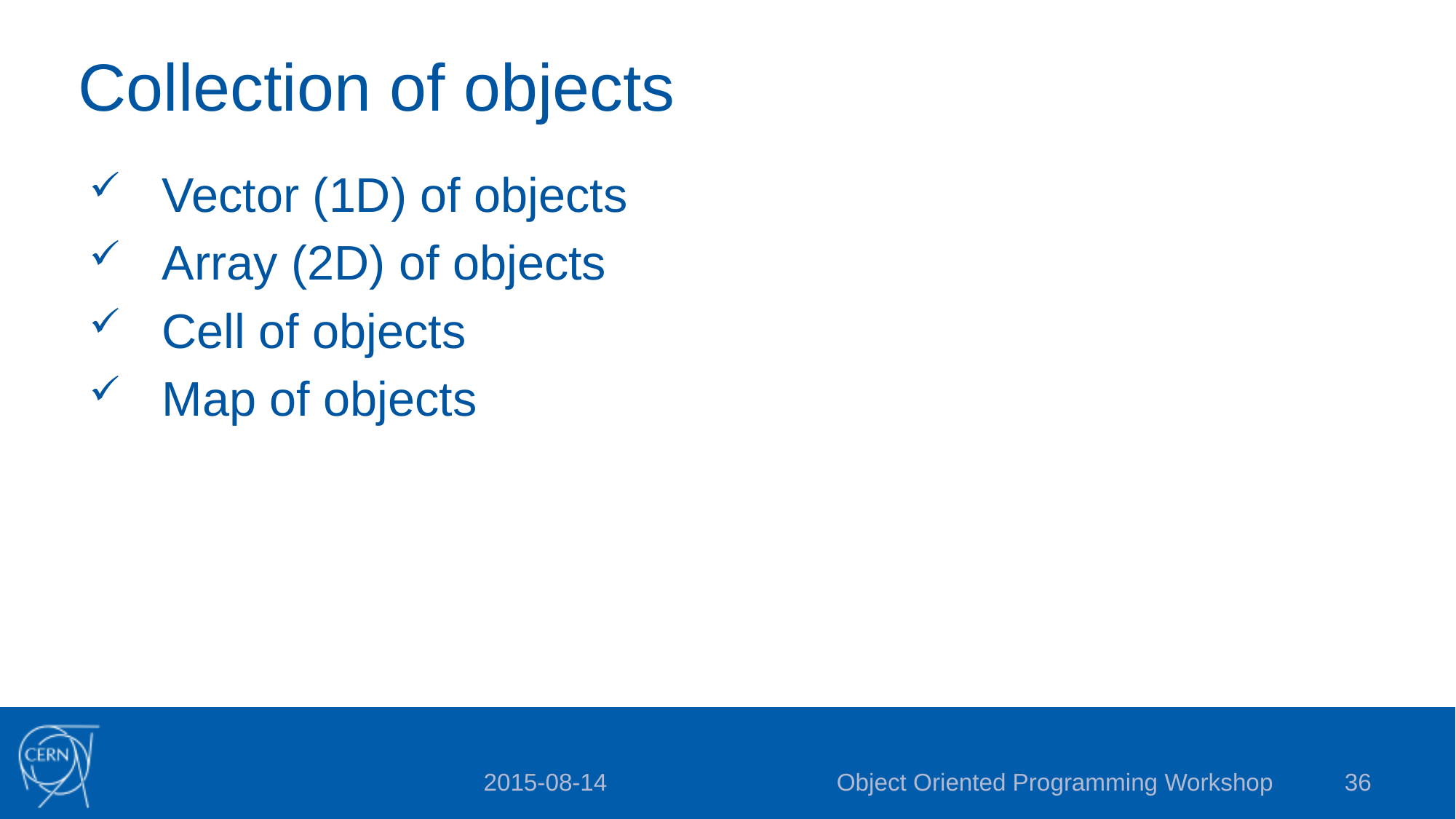

# Collection of objects
Vector (1D) of objects
Array (2D) of objects
Cell of objects
Map of objects

Object Oriented Programming Workshop
36
2015-08-14